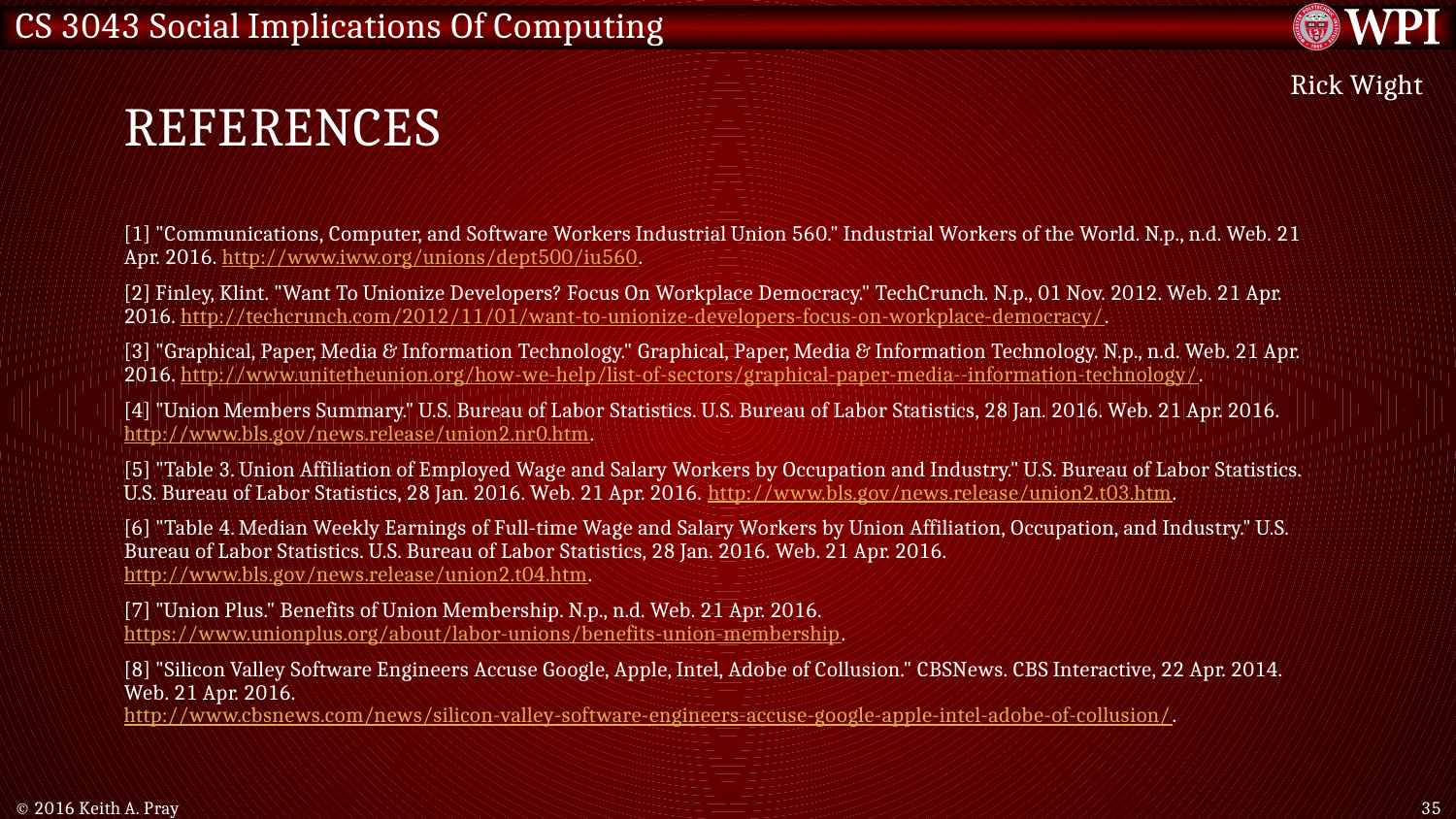

# References
Rick Wight
[1] "Communications, Computer, and Software Workers Industrial Union 560." Industrial Workers of the World. N.p., n.d. Web. 21 Apr. 2016. http://www.iww.org/unions/dept500/iu560.
[2] Finley, Klint. "Want To Unionize Developers? Focus On Workplace Democracy." TechCrunch. N.p., 01 Nov. 2012. Web. 21 Apr. 2016. http://techcrunch.com/2012/11/01/want-to-unionize-developers-focus-on-workplace-democracy/.
[3] "Graphical, Paper, Media & Information Technology." Graphical, Paper, Media & Information Technology. N.p., n.d. Web. 21 Apr. 2016. http://www.unitetheunion.org/how-we-help/list-of-sectors/graphical-paper-media--information-technology/.
[4] "Union Members Summary." U.S. Bureau of Labor Statistics. U.S. Bureau of Labor Statistics, 28 Jan. 2016. Web. 21 Apr. 2016. http://www.bls.gov/news.release/union2.nr0.htm.
[5] "Table 3. Union Affiliation of Employed Wage and Salary Workers by Occupation and Industry." U.S. Bureau of Labor Statistics. U.S. Bureau of Labor Statistics, 28 Jan. 2016. Web. 21 Apr. 2016. http://www.bls.gov/news.release/union2.t03.htm.
[6] "Table 4. Median Weekly Earnings of Full-time Wage and Salary Workers by Union Affiliation, Occupation, and Industry." U.S. Bureau of Labor Statistics. U.S. Bureau of Labor Statistics, 28 Jan. 2016. Web. 21 Apr. 2016. http://www.bls.gov/news.release/union2.t04.htm.
[7] "Union Plus." Benefits of Union Membership. N.p., n.d. Web. 21 Apr. 2016. https://www.unionplus.org/about/labor-unions/benefits-union-membership.
[8] "Silicon Valley Software Engineers Accuse Google, Apple, Intel, Adobe of Collusion." CBSNews. CBS Interactive, 22 Apr. 2014. Web. 21 Apr. 2016. http://www.cbsnews.com/news/silicon-valley-software-engineers-accuse-google-apple-intel-adobe-of-collusion/.
© 2016 Keith A. Pray
35